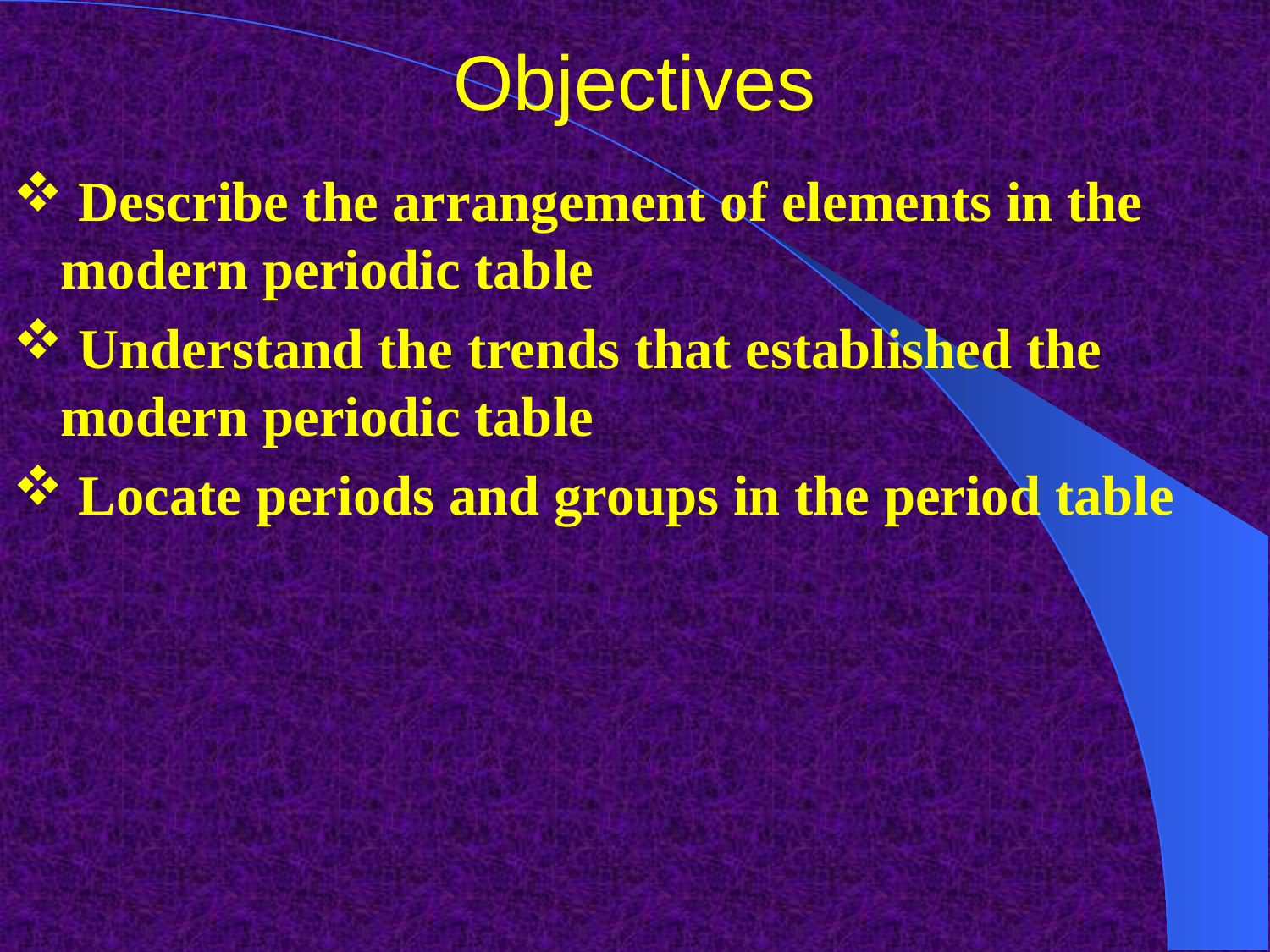

# Objectives
 Describe the arrangement of elements in the modern periodic table
 Understand the trends that established the modern periodic table
 Locate periods and groups in the period table